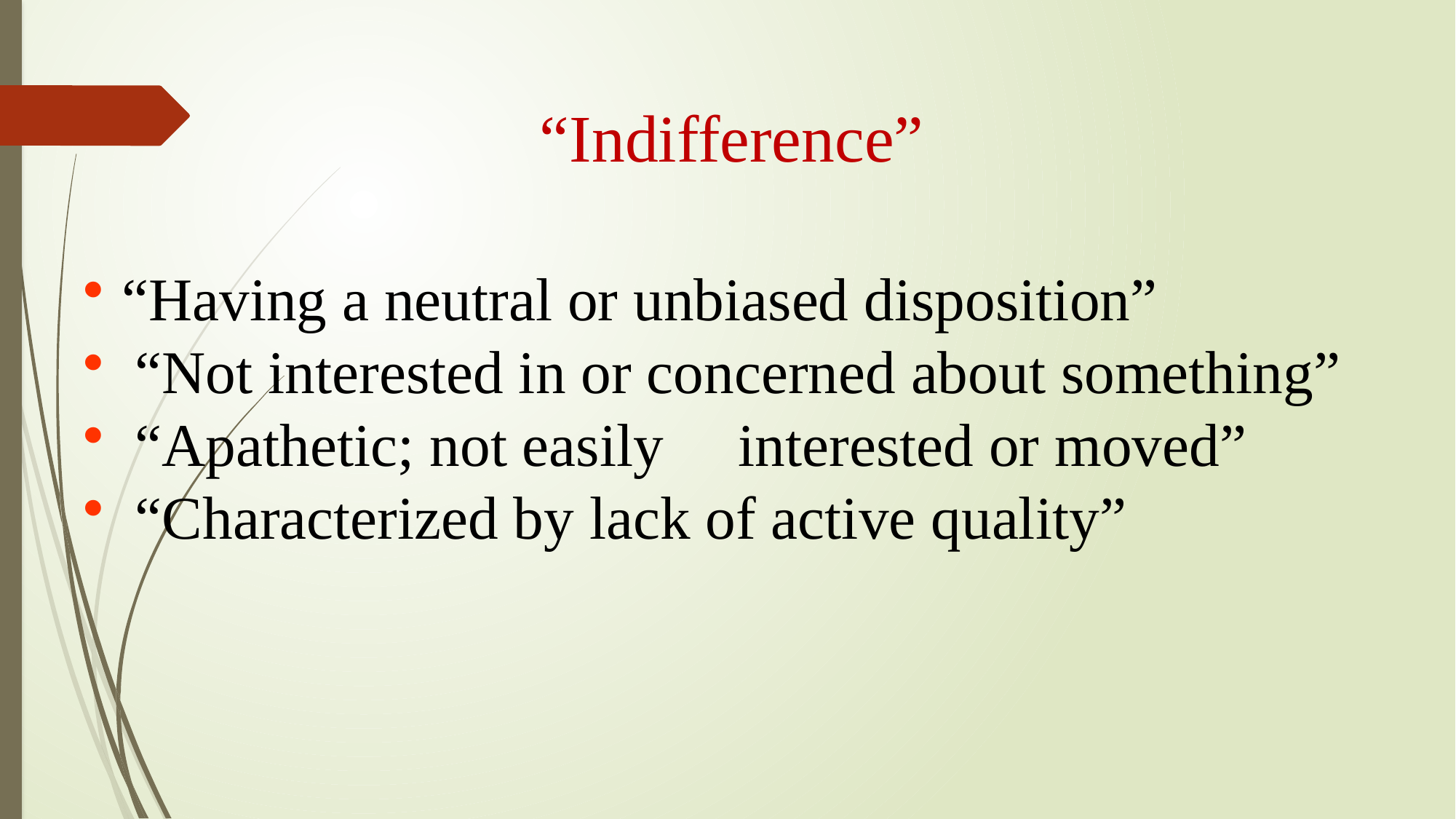

“Indifference”
 “Having a neutral or unbiased disposition”
  “Not interested in or concerned about something”
  “Apathetic; not easily 	interested or moved”
  “Characterized by lack of active quality”